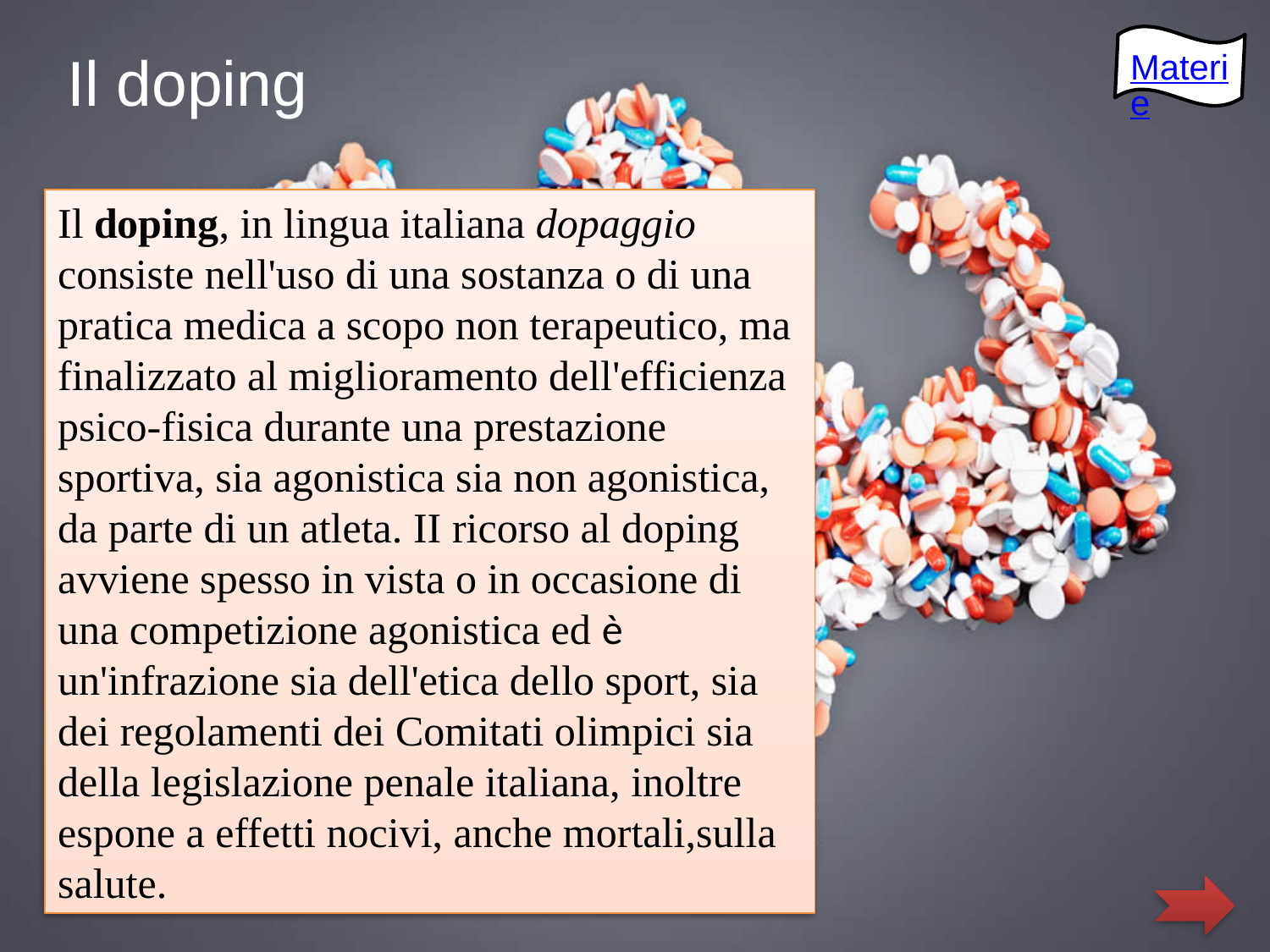

Materie
Il doping
Il doping, in lingua italiana dopaggio consiste nell'uso di una sostanza o di una pratica medica a scopo non terapeutico, ma finalizzato al miglioramento dell'efficienza psico-fisica durante una prestazione sportiva, sia agonistica sia non agonistica, da parte di un atleta. II ricorso al doping avviene spesso in vista o in occasione di una competizione agonistica ed è un'infrazione sia dell'etica dello sport, sia dei regolamenti dei Comitati olimpici sia della legislazione penale italiana, inoltre espone a effetti nocivi, anche mortali,sulla salute.